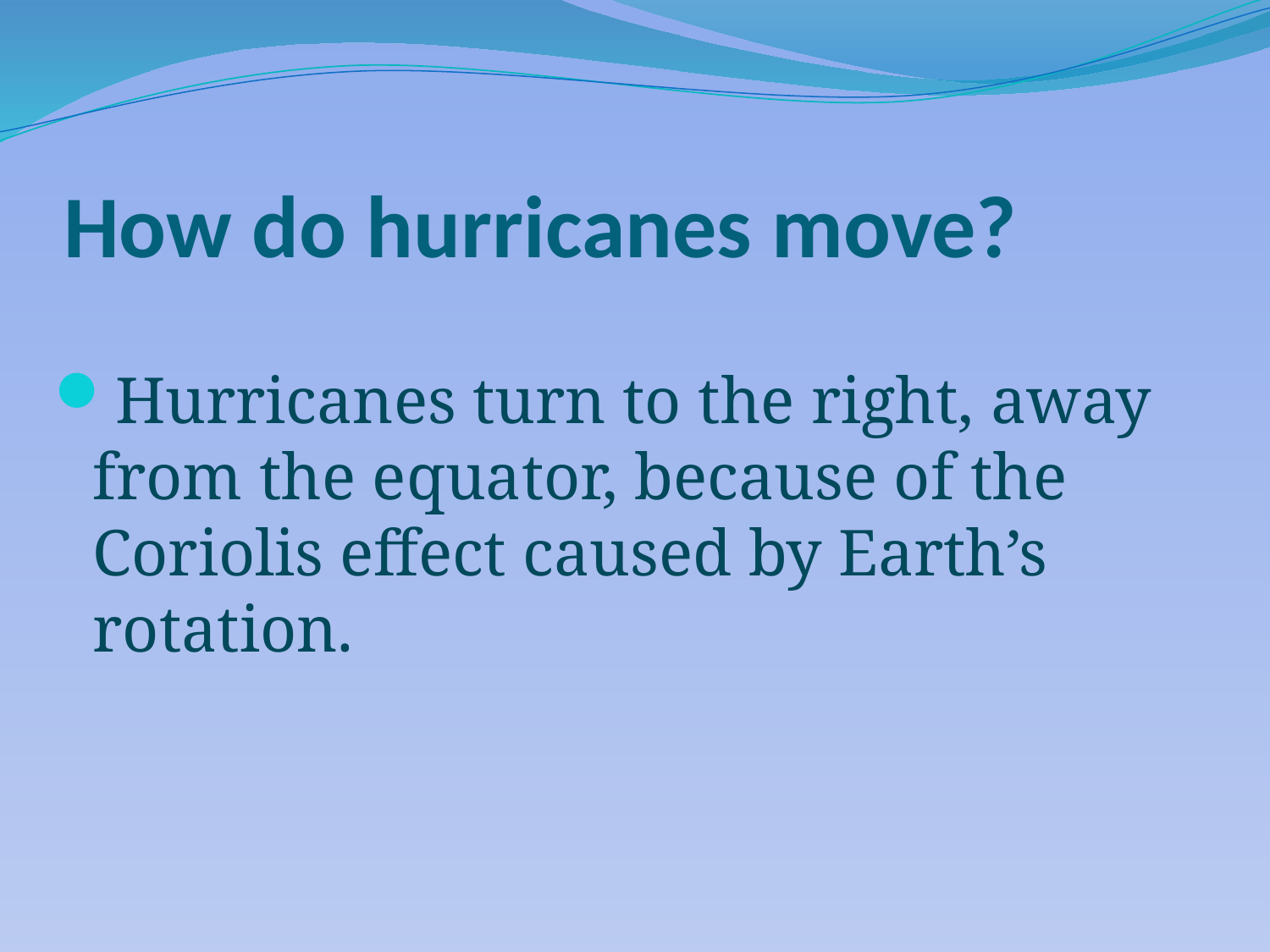

# How do hurricanes move?

Hurricanes turn to the right, away from the equator, because of the Coriolis effect caused by Earth’s rotation.